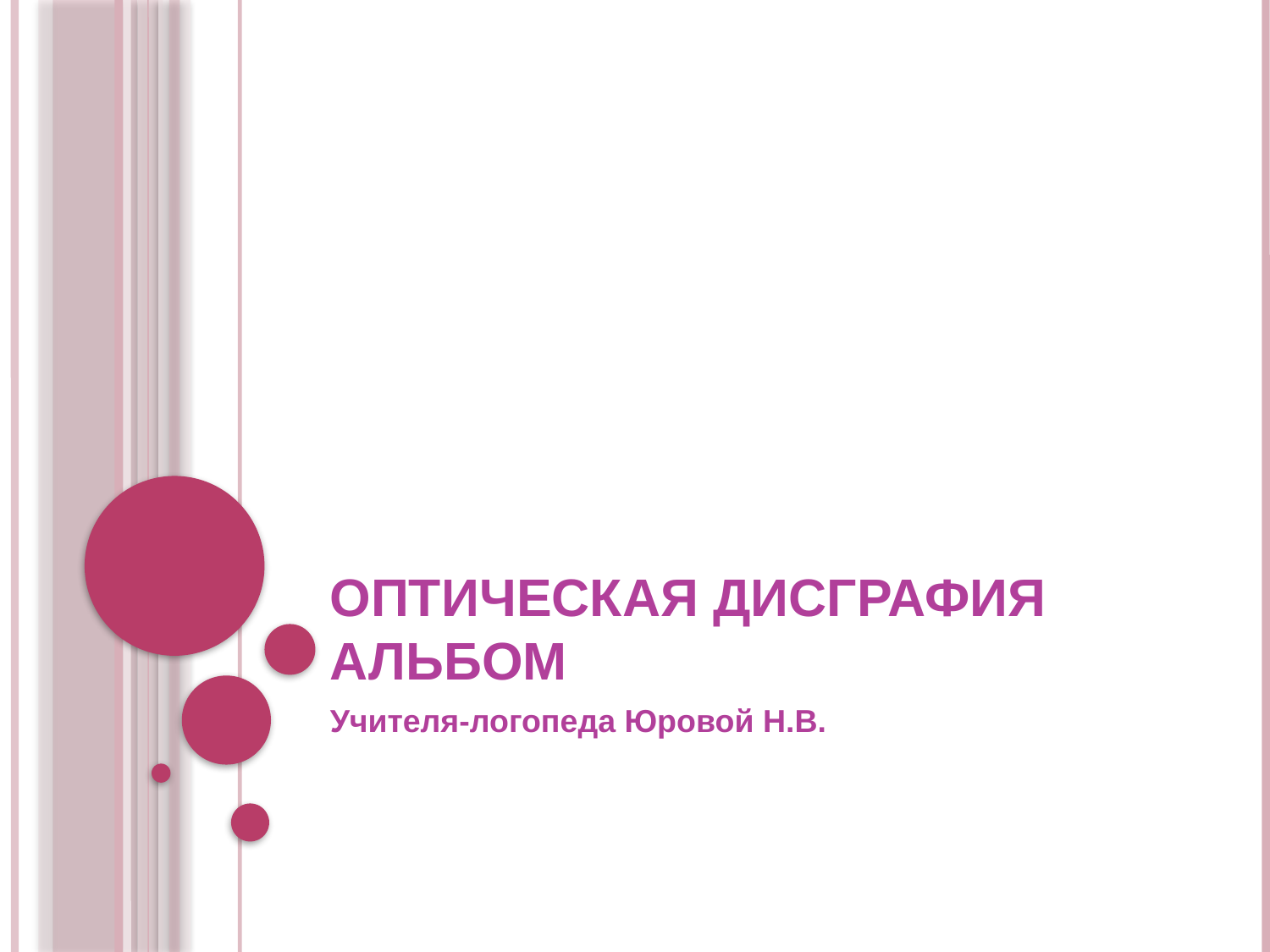

# Оптическая дисграфия альбом
Учителя-логопеда Юровой Н.В.